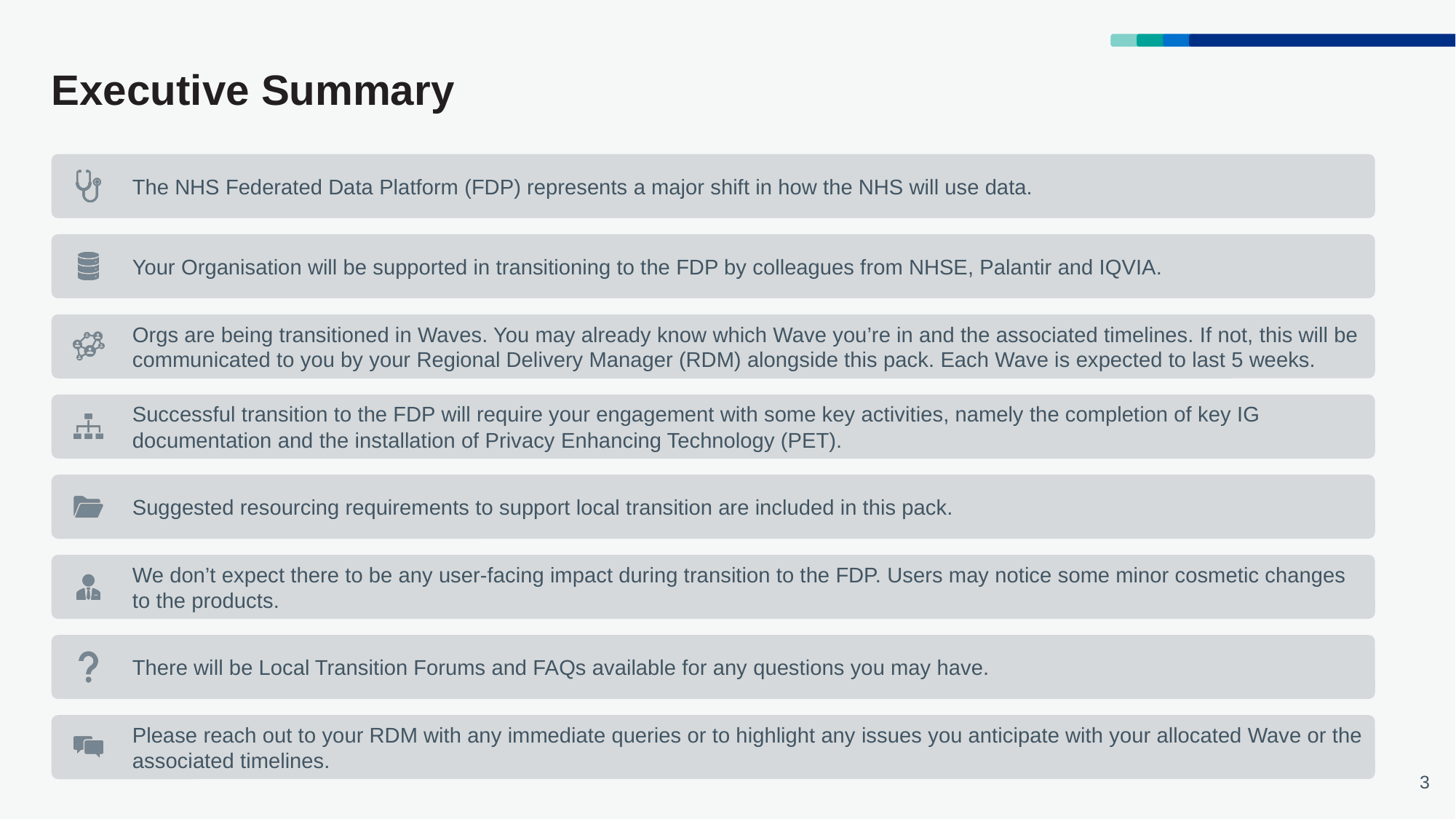

# Executive Summary
The NHS Federated Data Platform (FDP) represents a major shift in how the NHS will use data.
Your Organisation will be supported in transitioning to the FDP by colleagues from NHSE, Palantir and IQVIA.
Orgs are being transitioned in Waves. You may already know which Wave you’re in and the associated timelines. If not, this will be communicated to you by your Regional Delivery Manager (RDM) alongside this pack. Each Wave is expected to last 5 weeks.
Successful transition to the FDP will require your engagement with some key activities, namely the completion of key IG documentation and the installation of Privacy Enhancing Technology (PET).
Suggested resourcing requirements to support local transition are included in this pack.
We don’t expect there to be any user-facing impact during transition to the FDP. Users may notice some minor cosmetic changes to the products.
There will be Local Transition Forums and FAQs available for any questions you may have.
Please reach out to your RDM with any immediate queries or to highlight any issues you anticipate with your allocated Wave or the associated timelines.